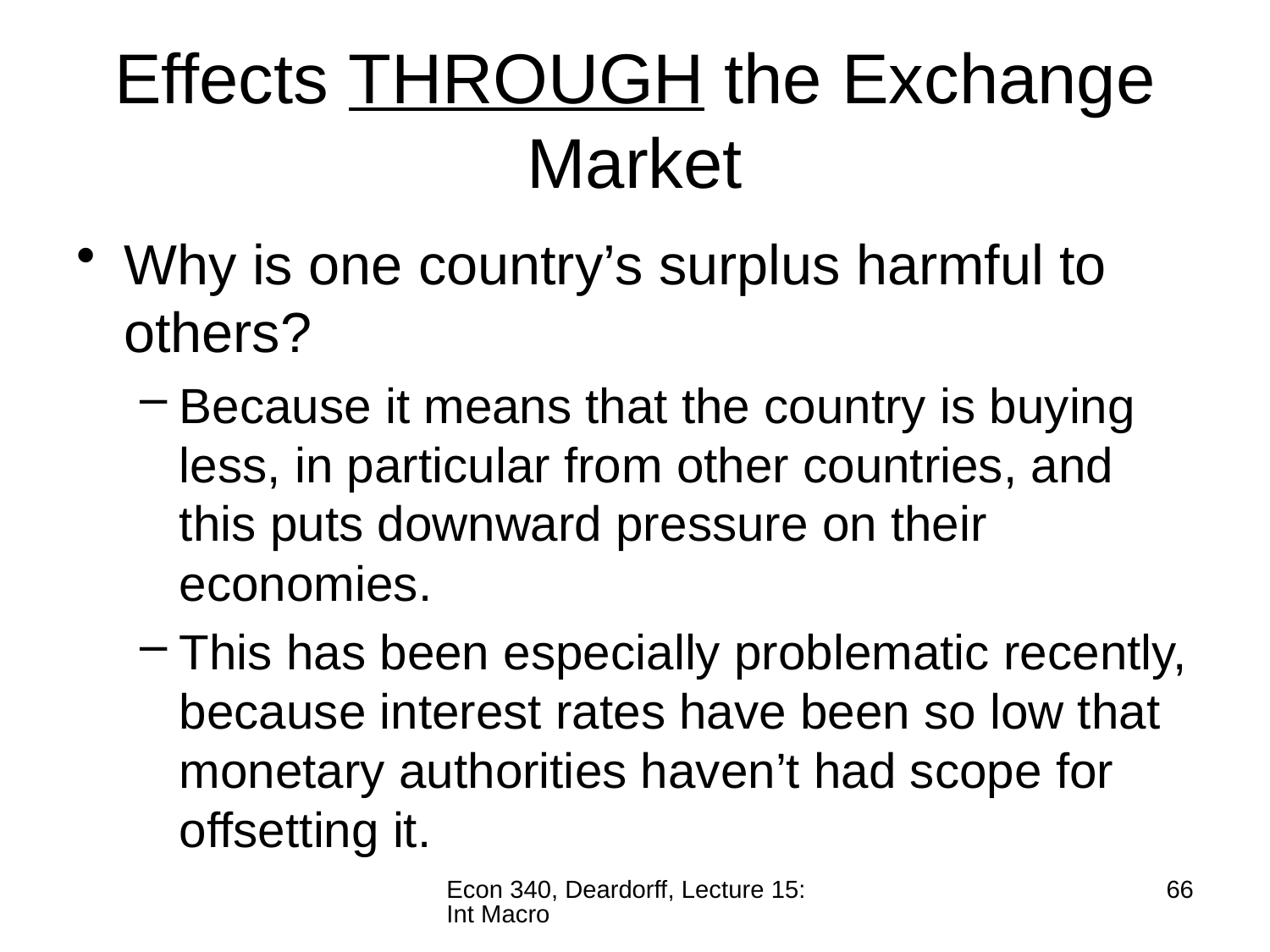

# Effects THROUGH the Exchange Market
Why is one country’s surplus harmful to others?
Because it means that the country is buying less, in particular from other countries, and this puts downward pressure on their economies.
This has been especially problematic recently, because interest rates have been so low that monetary authorities haven’t had scope for offsetting it.
Econ 340, Deardorff, Lecture 15:  Int Macro
66